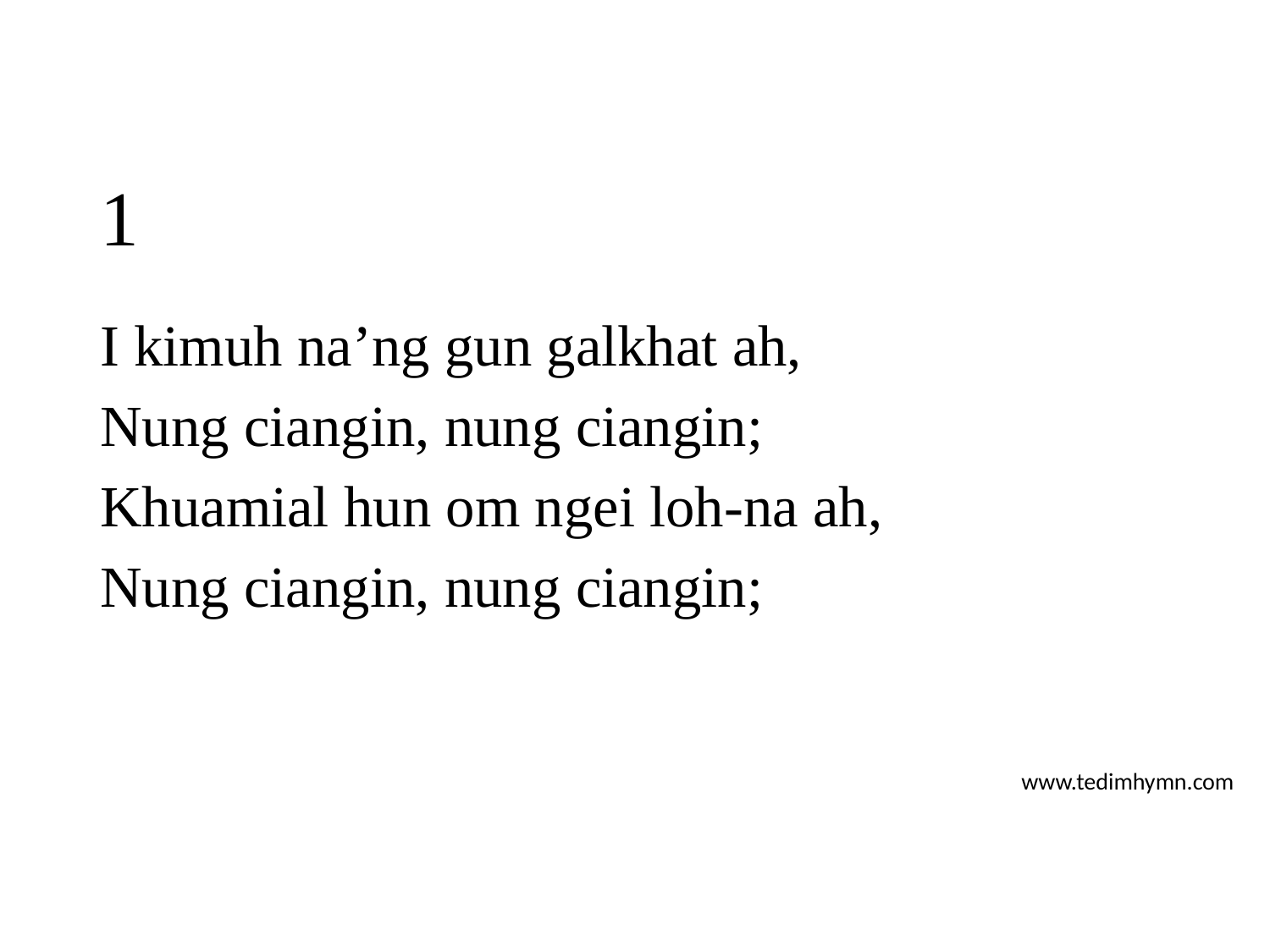

# 1
I kimuh na’ng gun galkhat ah,
Nung ciangin, nung ciangin;
Khuamial hun om ngei loh-na ah,
Nung ciangin, nung ciangin;

www.tedimhymn.com